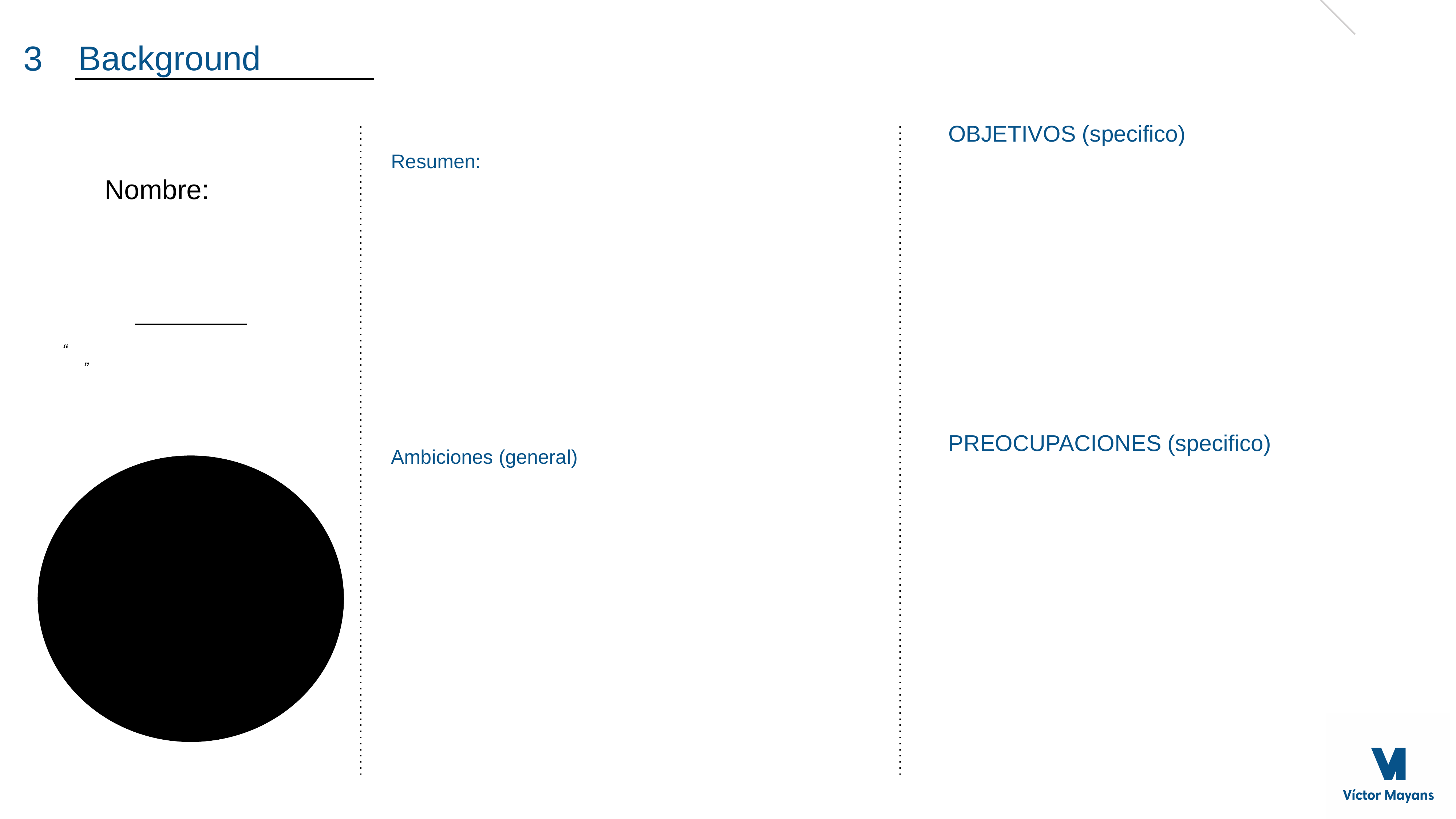

# 3
Background

OBJETIVOS (specifico)

PREOCUPACIONES (specifico)

Resumen:

Ambiciones (general)

Nombre:

“                                                                  ”